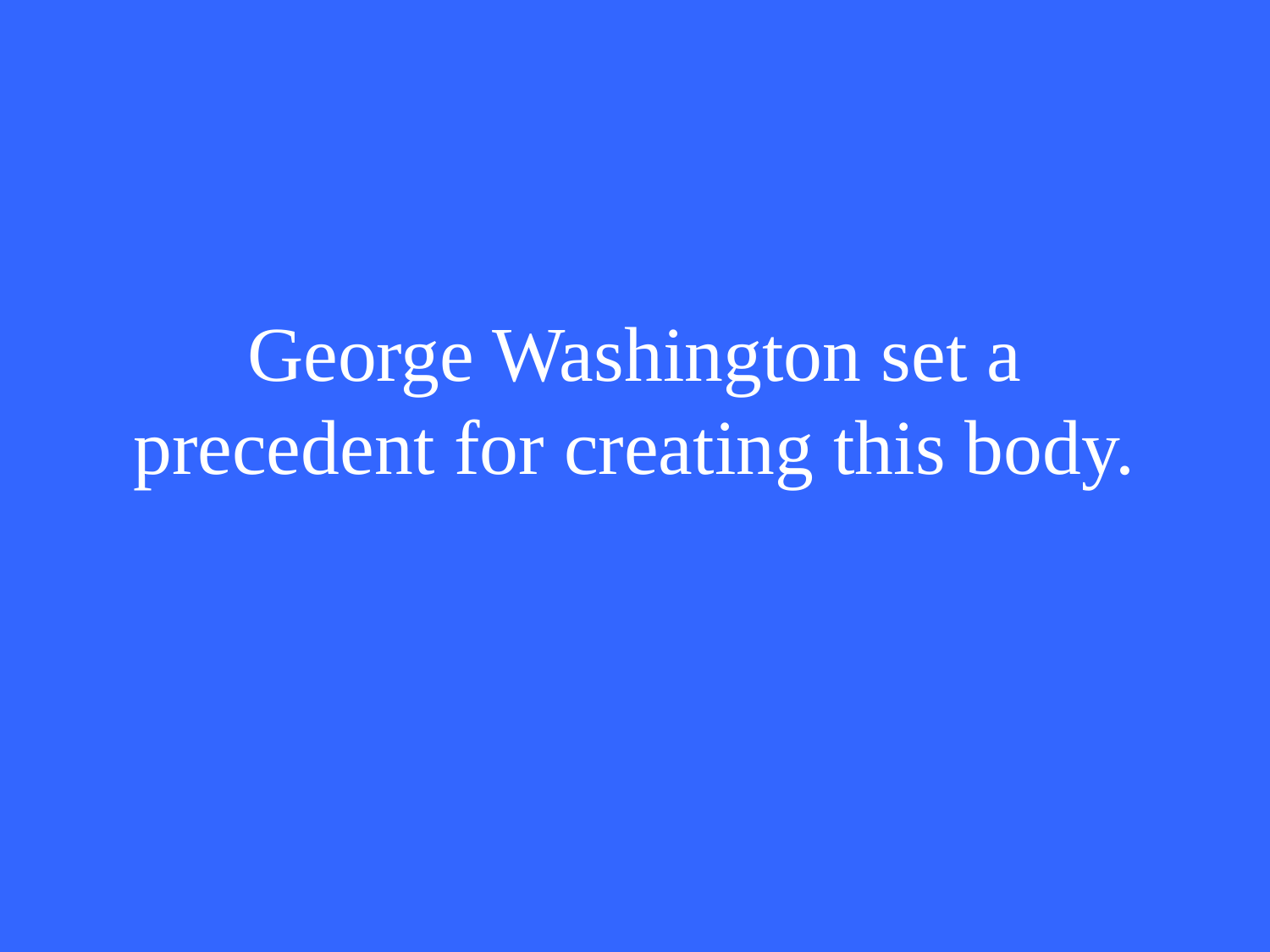

# George Washington set a precedent for creating this body.